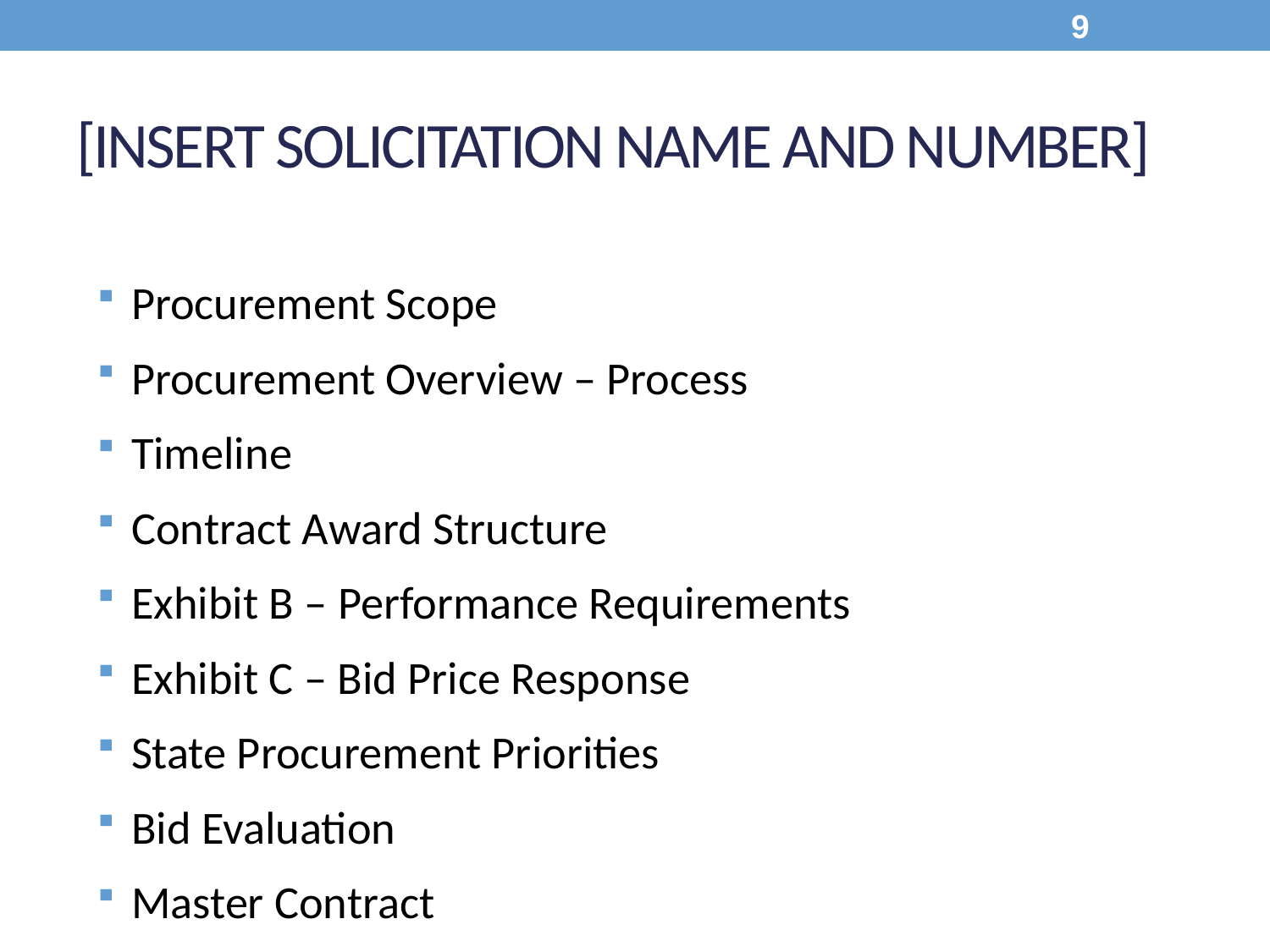

9
# [Insert Solicitation Name and Number]
Procurement Scope
Procurement Overview – Process
Timeline
Contract Award Structure
Exhibit B – Performance Requirements
Exhibit C – Bid Price Response
State Procurement Priorities
Bid Evaluation
Master Contract